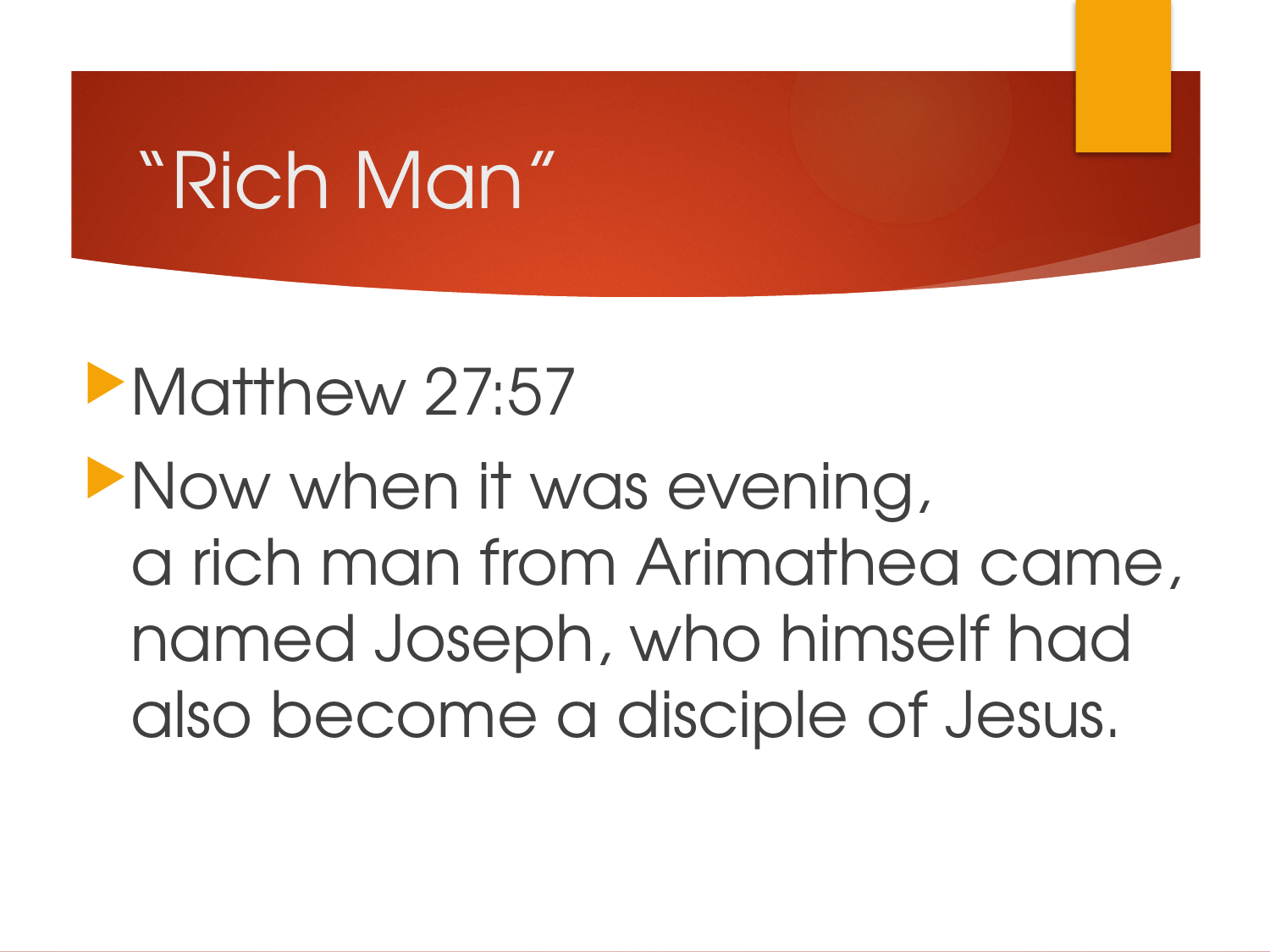

# “Rich Man”
Matthew 27:57
Now when it was evening, a rich man from Arimathea came, named Joseph, who himself had also become a disciple of Jesus.